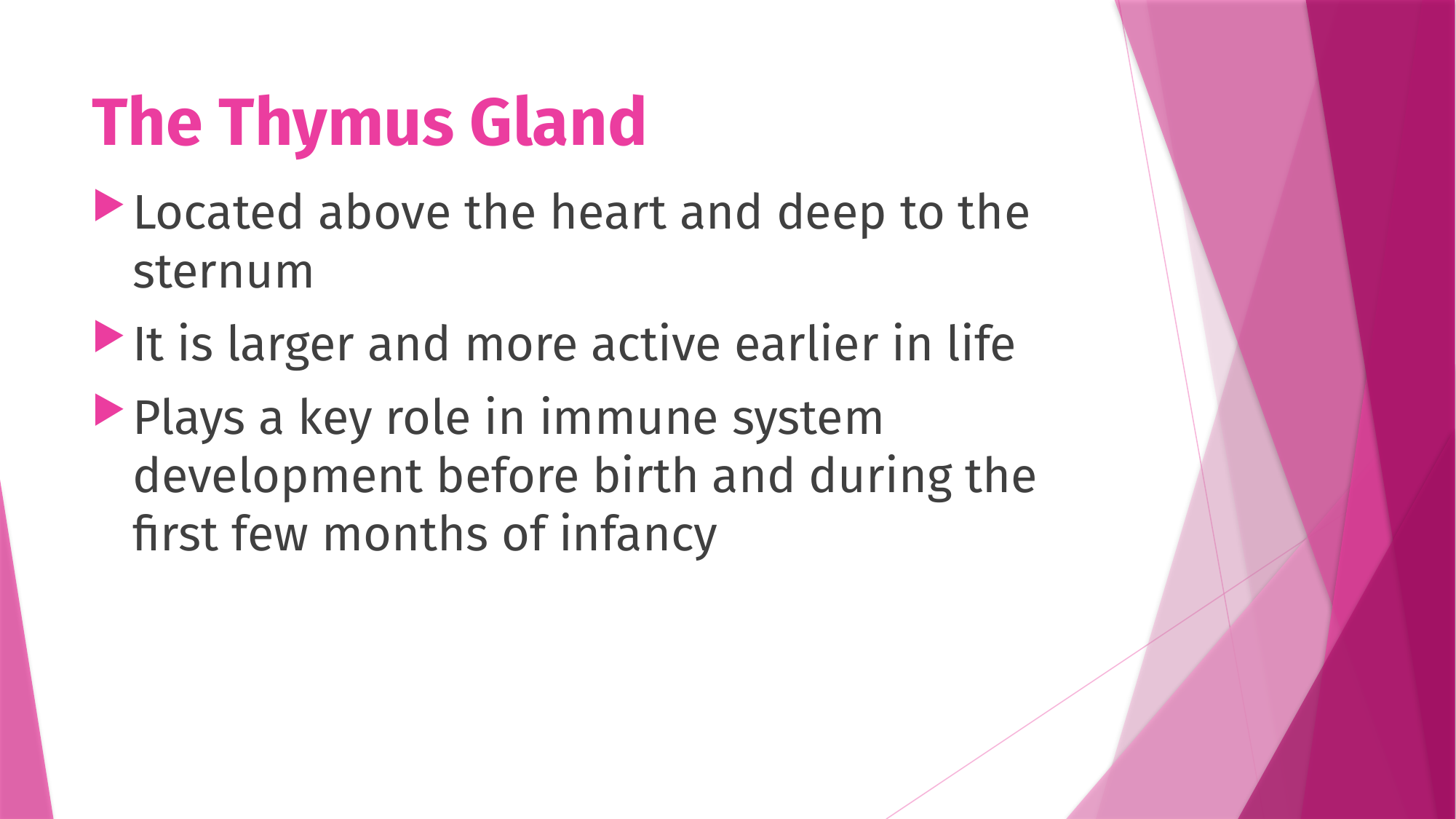

# The Thymus Gland
Located above the heart and deep to the sternum
It is larger and more active earlier in life
Plays a key role in immune system development before birth and during the first few months of infancy